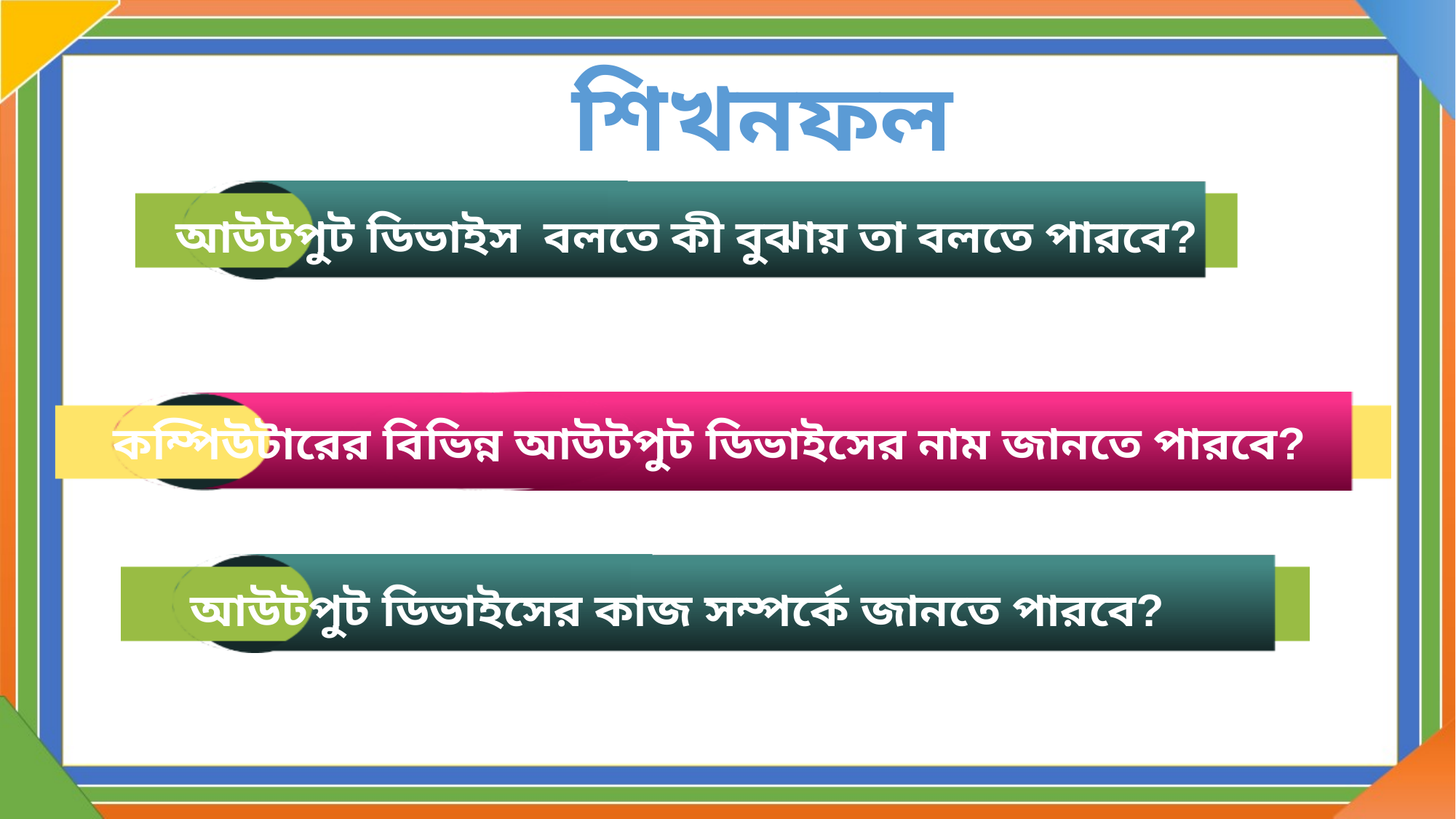

শিখনফল
  আউটপুট ডিভাইস  বলতে কী বুঝায় তা বলতে পারবে?
    কম্পিউটারের বিভিন্ন আউটপুট ডিভাইসের নাম জানতে পারবে?
    আউটপুট ডিভাইসের কাজ সম্পর্কে জানতে পারবে?